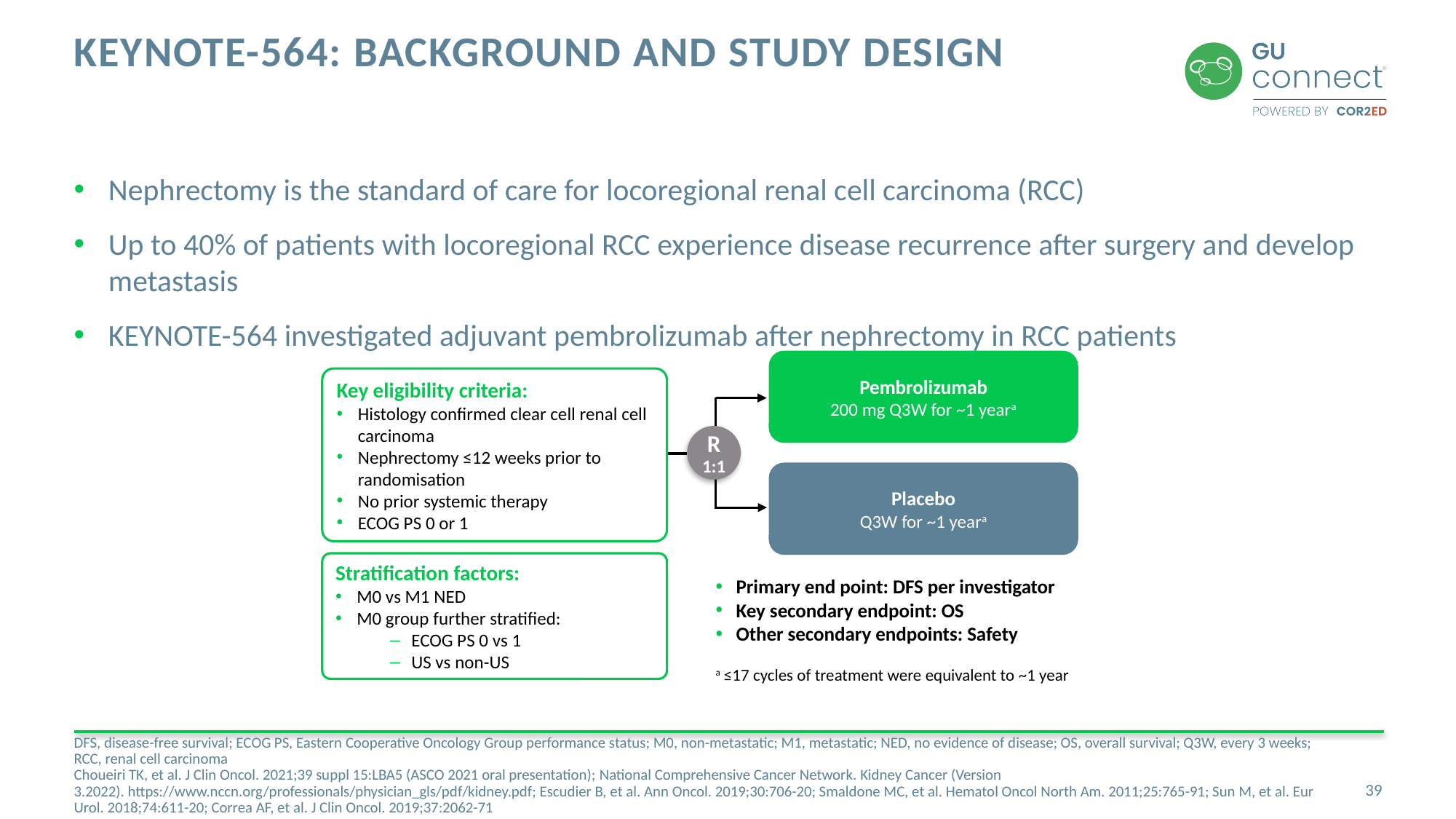

# KEYNOTE-564: BACKGROUND AND study DESIGN
Nephrectomy is the standard of care for locoregional renal cell carcinoma (RCC)
Up to 40% of patients with locoregional RCC experience disease recurrence after surgery and develop metastasis
KEYNOTE-564 investigated adjuvant pembrolizumab after nephrectomy in RCC patients
Pembrolizumab
200 mg Q3W for ~1 yeara
Key eligibility criteria:
Histology confirmed clear cell renal cell carcinoma
Nephrectomy ≤12 weeks prior to randomisation
No prior systemic therapy
ECOG PS 0 or 1

R
1:1
Placebo
Q3W for ~1 yeara
Stratification factors:
M0 vs M1 NED
M0 group further stratified:
ECOG PS 0 vs 1
US vs non-US
Primary end point: DFS per investigator
Key secondary endpoint: OS
Other secondary endpoints: Safety
a ≤17 cycles of treatment were equivalent to ~1 year
DFS, disease-free survival; ECOG PS, Eastern Cooperative Oncology Group performance status; M0, non-metastatic; M1, metastatic; NED, no evidence of disease; OS, overall survival; Q3W, every 3 weeks; RCC, renal cell carcinoma
Choueiri TK, et al. J Clin Oncol. 2021;39 suppl 15:LBA5 (ASCO 2021 oral presentation); National Comprehensive Cancer Network. Kidney Cancer (Version 3.2022). https://www.nccn.org/professionals/physician_gls/pdf/kidney.pdf; Escudier B, et al. Ann Oncol. 2019;30:706-20; Smaldone MC, et al. Hematol Oncol North Am. 2011;25:765-91; Sun M, et al. Eur Urol. 2018;74:611-20; Correa AF, et al. J Clin Oncol. 2019;37:2062-71
39